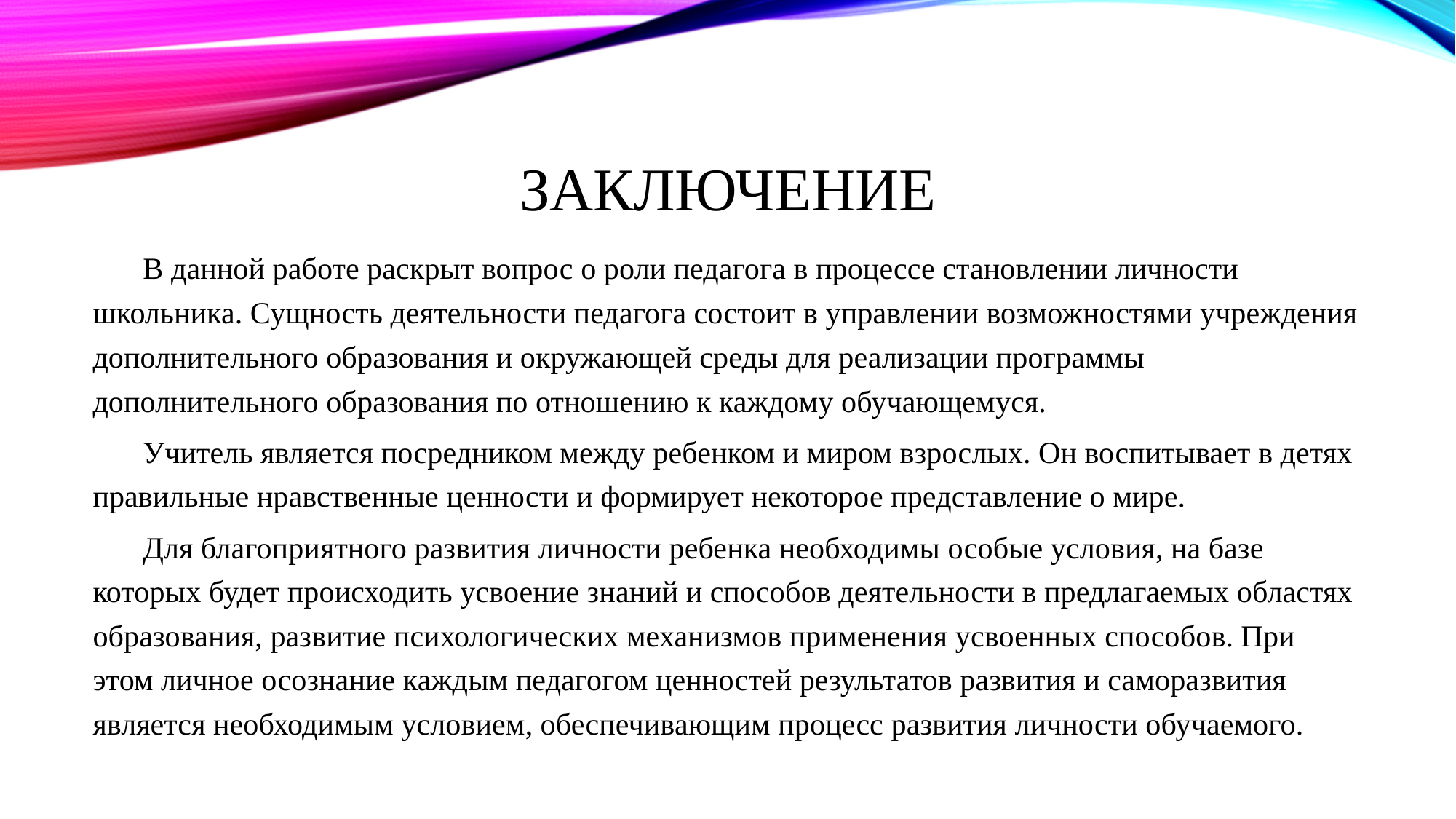

# Заключение
	В данной работе раскрыт вопрос о роли педагога в процессе становлении личности школьника. Сущность деятельности педагога состоит в управлении возможностями учреждения дополнительного образования и окружающей среды для реализации программы дополнительного образования по отношению к каждому обучающемуся.
	Учитель является посредником между ребенком и миром взрослых. Он воспитывает в детях правильные нравственные ценности и формирует некоторое представление о мире.
	Для благоприятного развития личности ребенка необходимы особые условия, на базе которых будет происходить усвоение знаний и способов деятельности в предлагаемых областях образования, развитие психологических механизмов применения усвоенных способов. При этом личное осознание каждым педагогом ценностей результатов развития и саморазвития является необходимым условием, обеспечивающим процесс развития личности обучаемого.